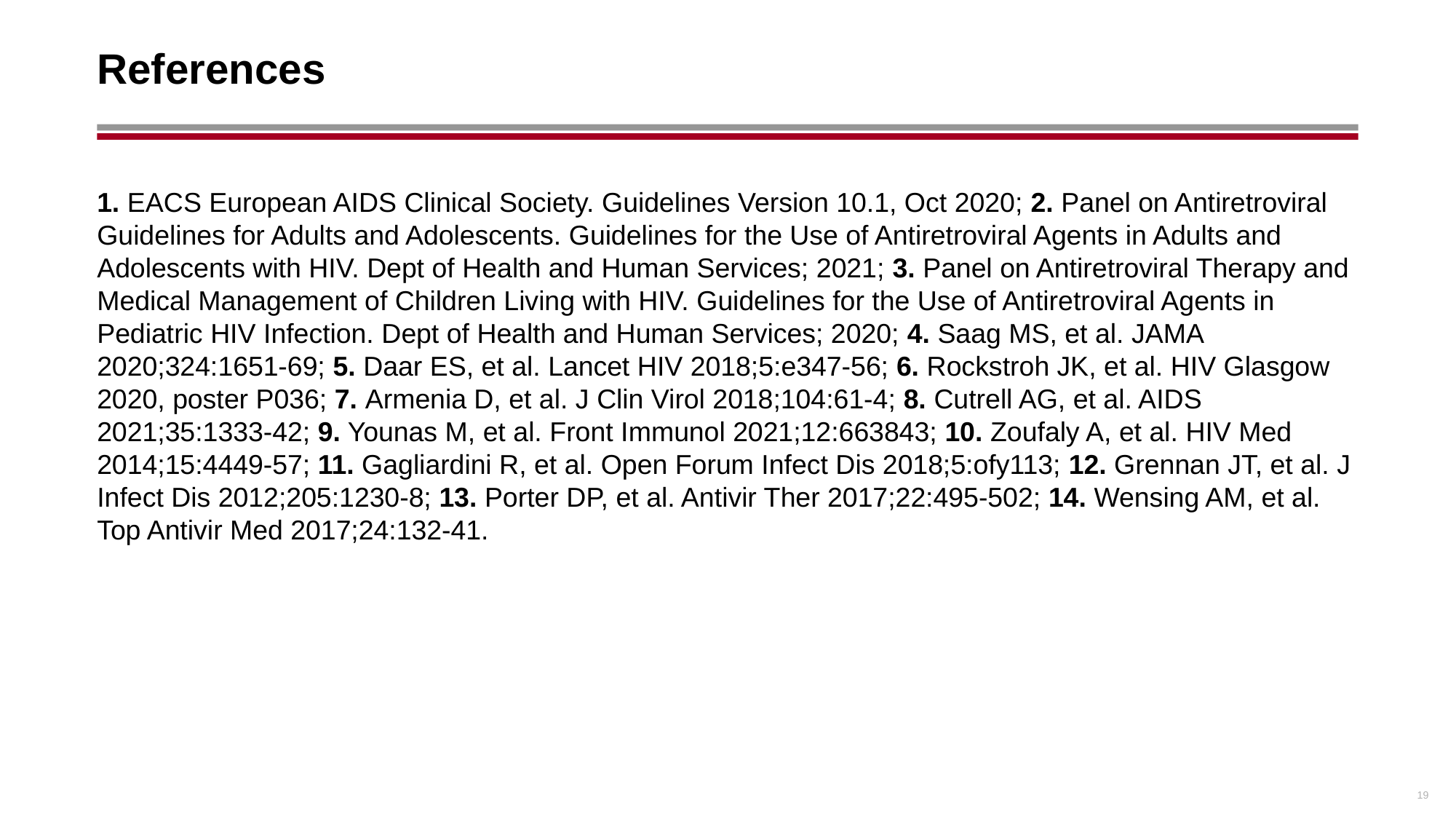

# References
1. EACS European AIDS Clinical Society. Guidelines Version 10.1, Oct 2020; 2. Panel on Antiretroviral Guidelines for Adults and Adolescents. Guidelines for the Use of Antiretroviral Agents in Adults and Adolescents with HIV. Dept of Health and Human Services; 2021; 3. Panel on Antiretroviral Therapy and Medical Management of Children Living with HIV. Guidelines for the Use of Antiretroviral Agents in Pediatric HIV Infection. Dept of Health and Human Services; 2020; 4. Saag MS, et al. JAMA 2020;324:1651-69; 5. Daar ES, et al. Lancet HIV 2018;5:e347-56; 6. Rockstroh JK, et al. HIV Glasgow 2020, poster P036; 7. Armenia D, et al. J Clin Virol 2018;104:61-4; 8. Cutrell AG, et al. AIDS 2021;35:1333-42; 9. Younas M, et al. Front Immunol 2021;12:663843; 10. Zoufaly A, et al. HIV Med 2014;15:4449-57; 11. Gagliardini R, et al. Open Forum Infect Dis 2018;5:ofy113; 12. Grennan JT, et al. J Infect Dis 2012;205:1230-8; 13. Porter DP, et al. Antivir Ther 2017;22:495-502; 14. Wensing AM, et al. Top Antivir Med 2017;24:132-41.
19